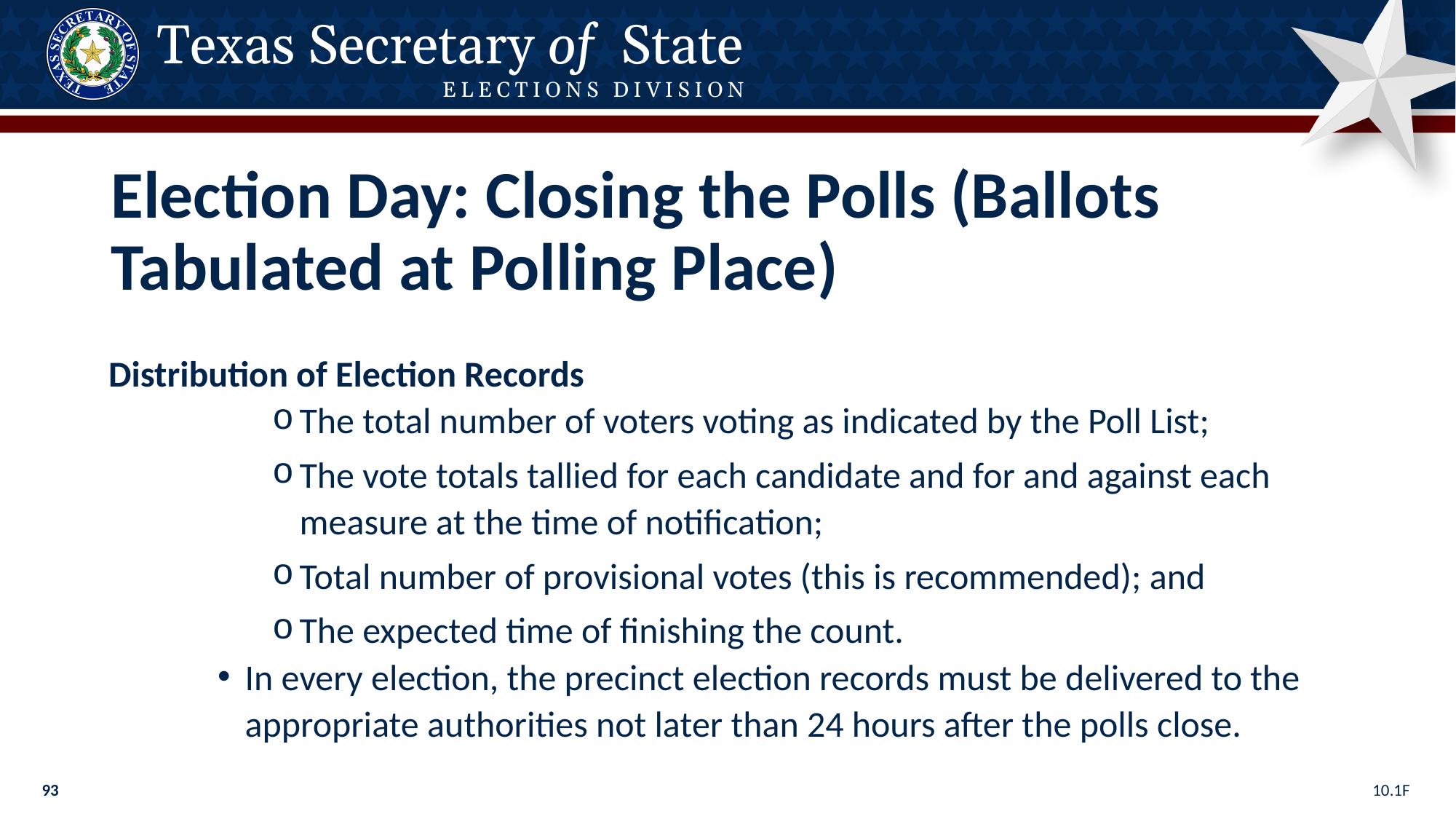

Election Day: Closing the Polls (Ballots Tabulated at Polling Place)
Distribution of Election Records
The total number of voters voting as indicated by the Poll List;
The vote totals tallied for each candidate and for and against each measure at the time of notification;
Total number of provisional votes (this is recommended); and
The expected time of finishing the count.
In every election, the precinct election records must be delivered to the appropriate authorities not later than 24 hours after the polls close.
10.1F
93